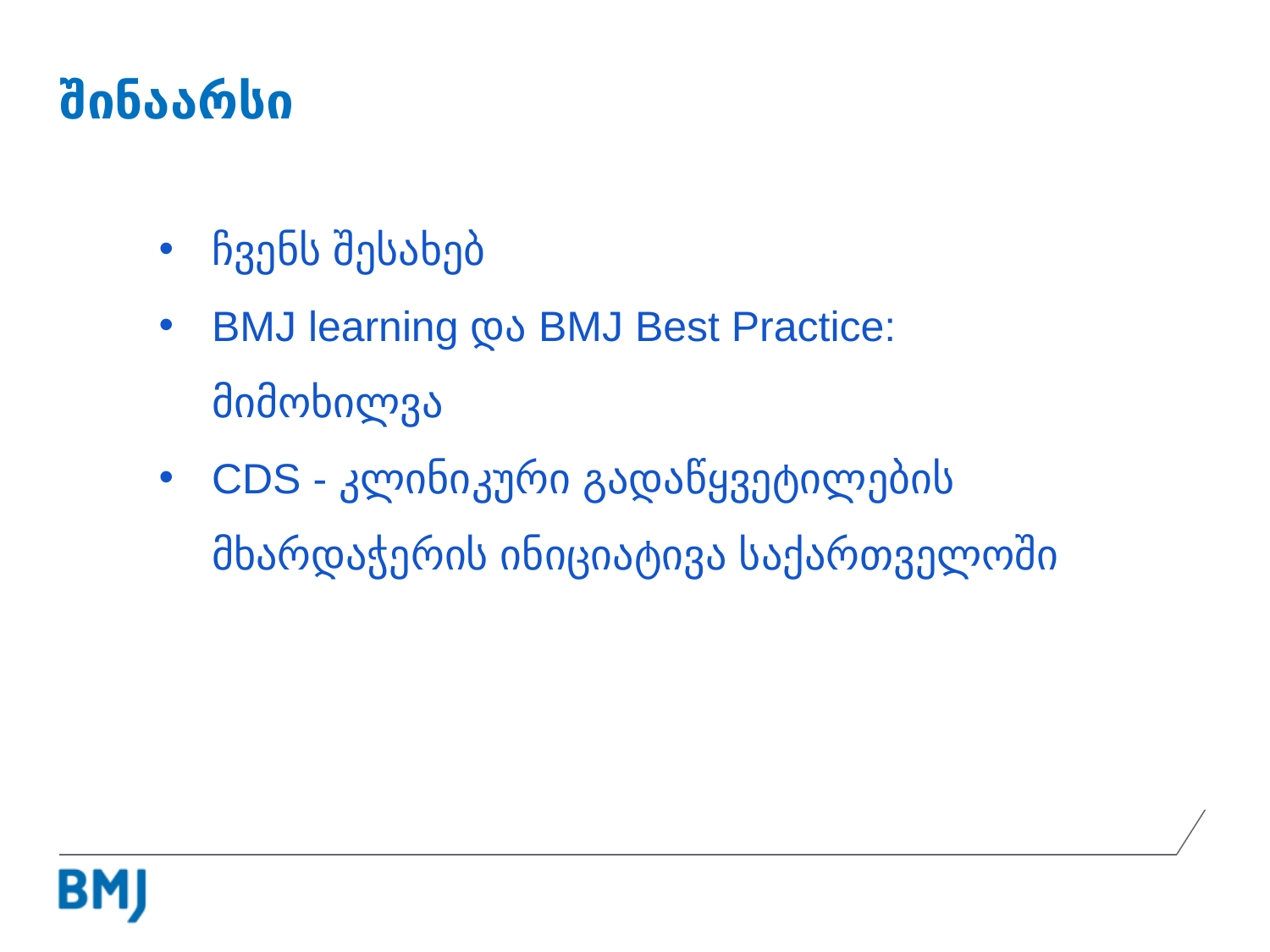

შინაარსი
ჩვენს შესახებ
BMJ learning და BMJ Best Practice: მიმოხილვა
CDS - კლინიკური გადაწყვეტილების მხარდაჭერის ინიციატივა საქართველოში